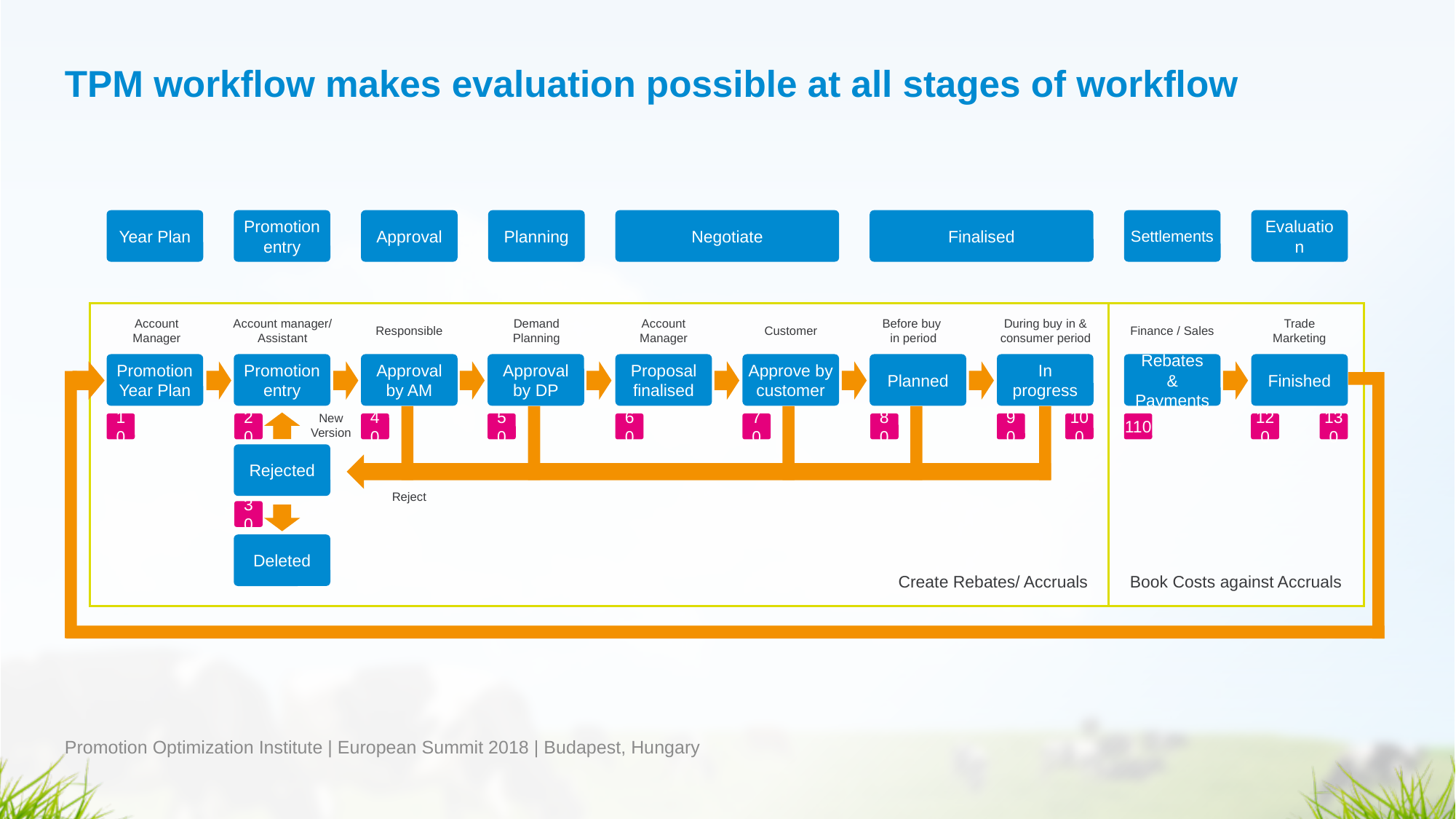

# TPM workflow makes evaluation possible at all stages of workflow
Year Plan
Promotion entry
Approval
Planning
Negotiate
Finalised
Settlements
Evaluation

Account Manager
Promotion Year Plan
10
Account manager/ Assistant
Promotion entry
New Version
20
Rejected
30
Deleted
Responsible
Approval
by AM
40
Demand Planning
Approval
by DP
50
Account Manager
Proposal
finalised
60
Customer
Approve by customer
70
Before buy
in period
Planned
80
During buy in & consumer period
Finance / Sales
Trade Marketing
In progress
Rebates & Payments
Finished
90
100
110
120
130
Reject
Create Rebates/ Accruals
Book Costs against Accruals

Promotion Optimization Institute | European Summit 2018 | Budapest, Hungary